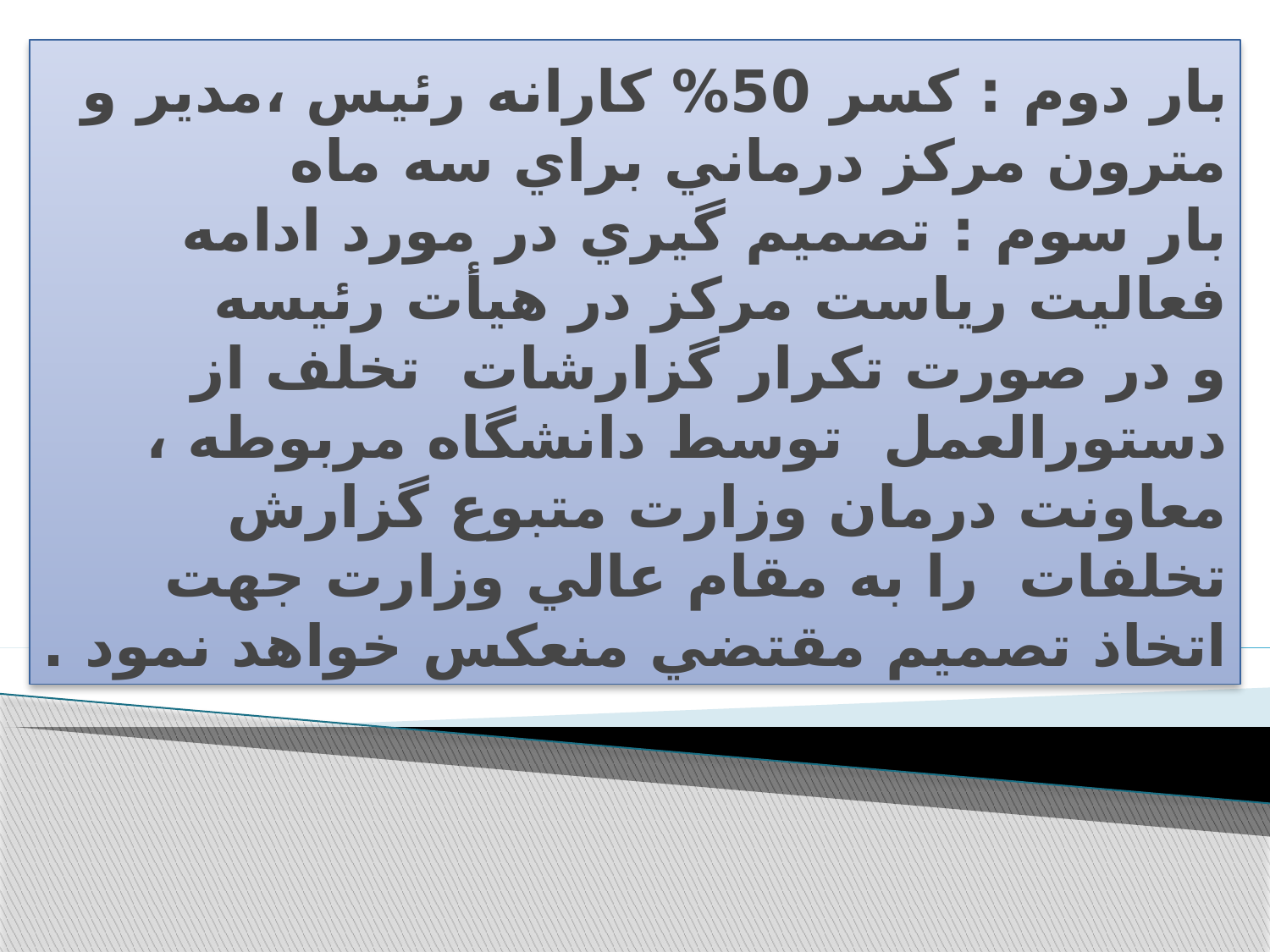

# بار دوم : كسر 50% كارانه رئيس ،‌مدير و مترون مركز درماني براي سه ماه بار سوم : تصميم گيري در مورد ادامه فعاليت رياست مركز در هيأت رئيسه و در صورت تكرار گزارشات  تخلف از  دستورالعمل  توسط دانشگاه مربوطه ، معاونت درمان وزارت متبوع گزارش  تخلفات  را به مقام عالي وزارت جهت اتخاذ تصميم مقتضي منعكس خواهد نمود .